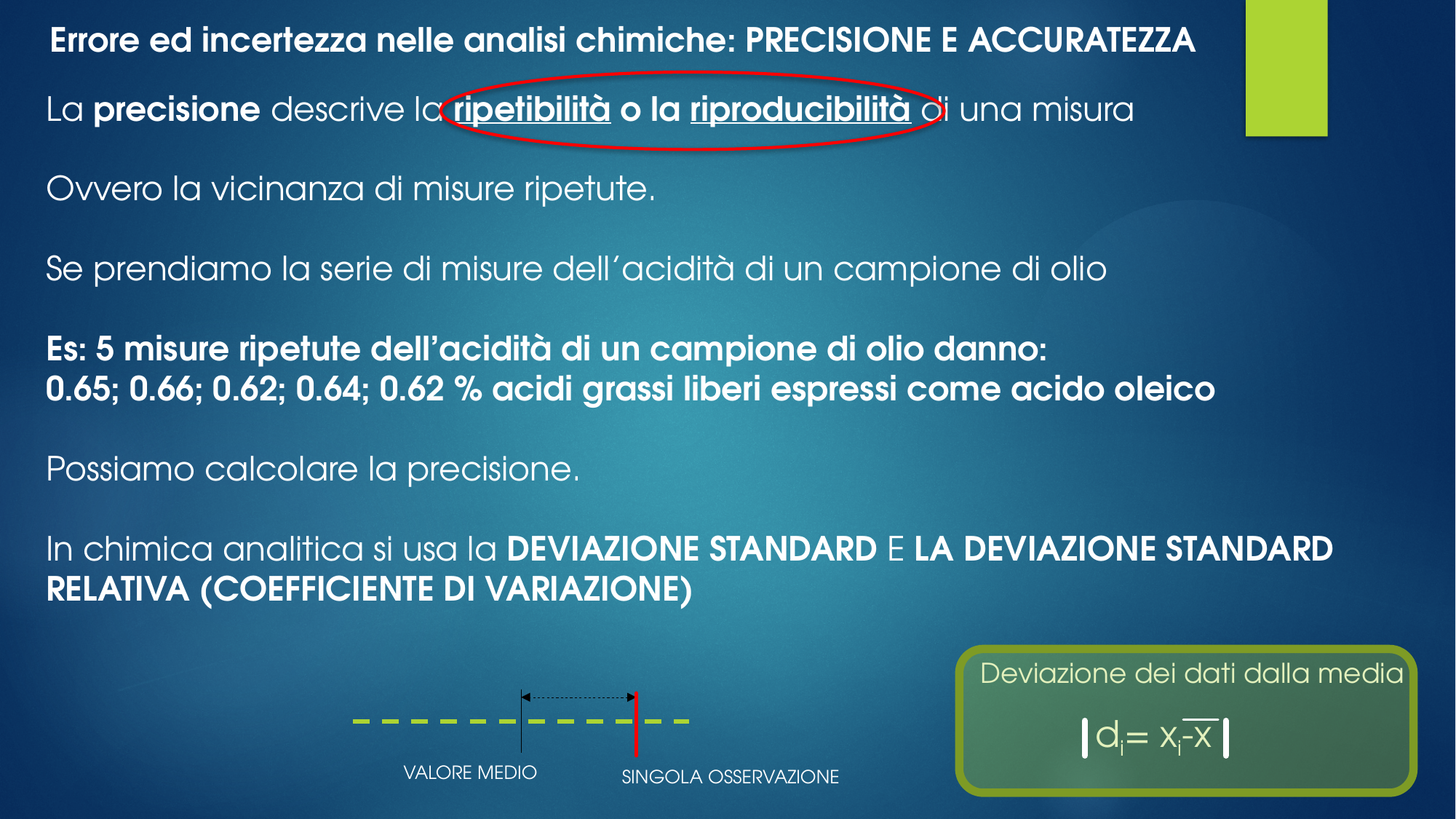

Errore ed incertezza nelle analisi chimiche: PRECISIONE E ACCURATEZZA

La precisione descrive la ripetibilità o la riproducibilità di una misura

Ovvero la vicinanza di misure ripetute.

Se prendiamo la serie di misure dell’acidità di un campione di olio

Es: 5 misure ripetute dell’acidità di un campione di olio danno:
0.65; 0.66; 0.62; 0.64; 0.62 % acidi grassi liberi espressi come acido oleico

Possiamo calcolare la precisione.

In chimica analitica si usa la DEVIAZIONE STANDARD E LA DEVIAZIONE STANDARD RELATIVA (COEFFICIENTE DI VARIAZIONE)

Deviazione dei dati dalla media

di= xi-x

VALORE MEDIO
SINGOLA OSSERVAZIONE